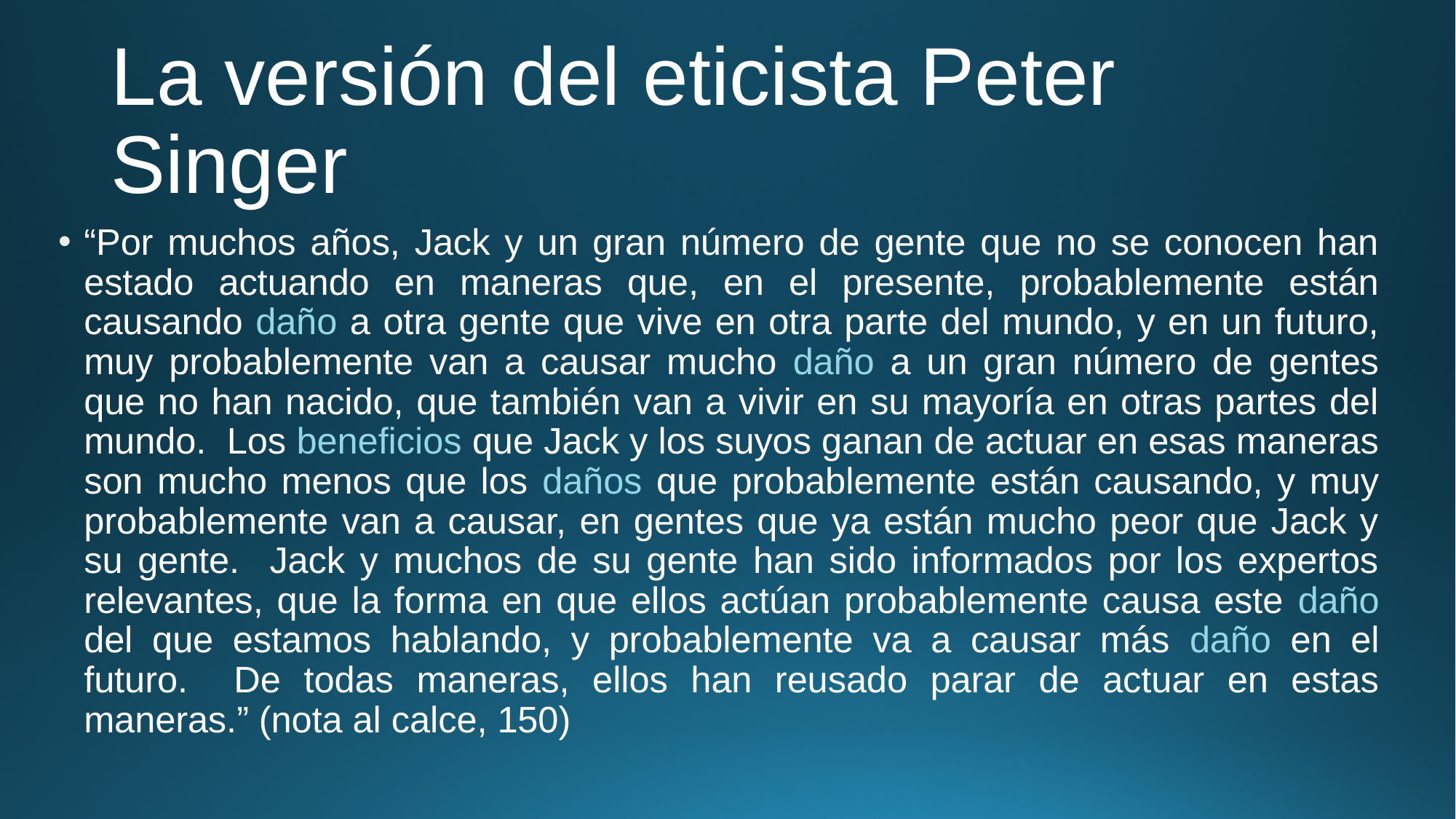

# La versión del eticista Peter Singer
“Por muchos años, Jack y un gran número de gente que no se conocen han estado actuando en maneras que, en el presente, probablemente están causando daño a otra gente que vive en otra parte del mundo, y en un futuro, muy probablemente van a causar mucho daño a un gran número de gentes que no han nacido, que también van a vivir en su mayoría en otras partes del mundo.  Los beneficios que Jack y los suyos ganan de actuar en esas maneras son mucho menos que los daños que probablemente están causando, y muy probablemente van a causar, en gentes que ya están mucho peor que Jack y su gente.  Jack y muchos de su gente han sido informados por los expertos relevantes, que la forma en que ellos actúan probablemente causa este daño del que estamos hablando, y probablemente va a causar más daño en el futuro.  De todas maneras, ellos han reusado parar de actuar en estas maneras.” (nota al calce, 150)